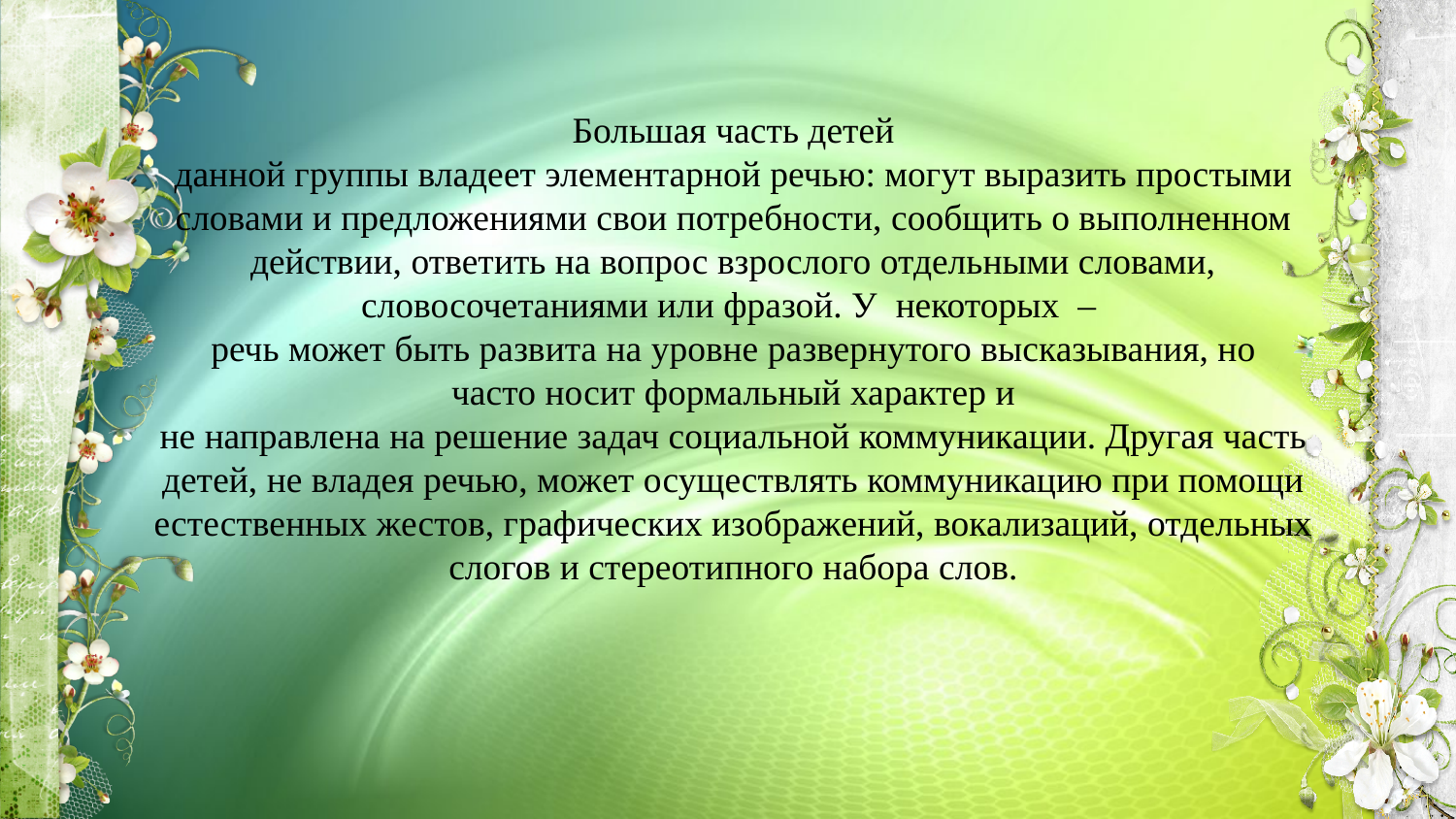

Большая часть детей данной группы владеет элементарной речью: могут выразить простыми словами и предложениями свои потребности, сообщить о выполненном действии, ответить на вопрос взрослого отдельными словами, словосочетаниями или фразой. У  некоторых  –  речь может быть развита на уровне развернутого высказывания, но часто носит формальный характер и не направлена на решение задач социальной коммуникации. Другая часть детей, не владея речью, может осуществлять коммуникацию при помощи естественных жестов, графических изображений, вокализаций, отдельных слогов и стереотипного набора слов.